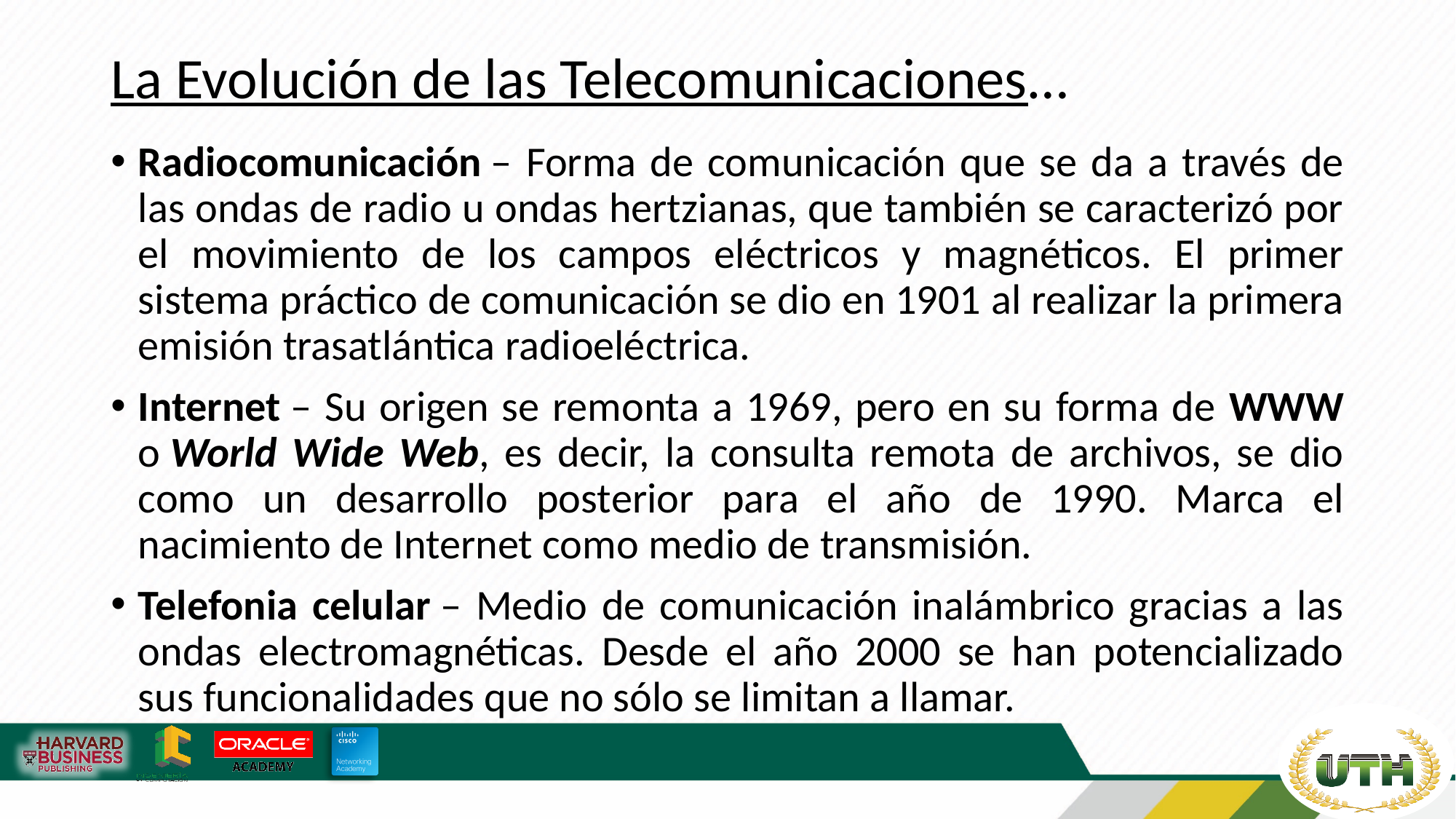

# La Evolución de las Telecomunicaciones…
Radiocomunicación – Forma de comunicación que se da a través de las ondas de radio u ondas hertzianas, que también se caracterizó por el movimiento de los campos eléctricos y magnéticos. El primer sistema práctico de comunicación se dio en 1901 al realizar la primera emisión trasatlántica radioeléctrica.
Internet – Su origen se remonta a 1969, pero en su forma de WWW o World Wide Web, es decir, la consulta remota de archivos, se dio como un desarrollo posterior para el año de 1990. Marca el nacimiento de Internet como medio de transmisión.
Telefonia celular – Medio de comunicación inalámbrico gracias a las ondas electromagnéticas. Desde el año 2000 se han potencializado sus funcionalidades que no sólo se limitan a llamar.